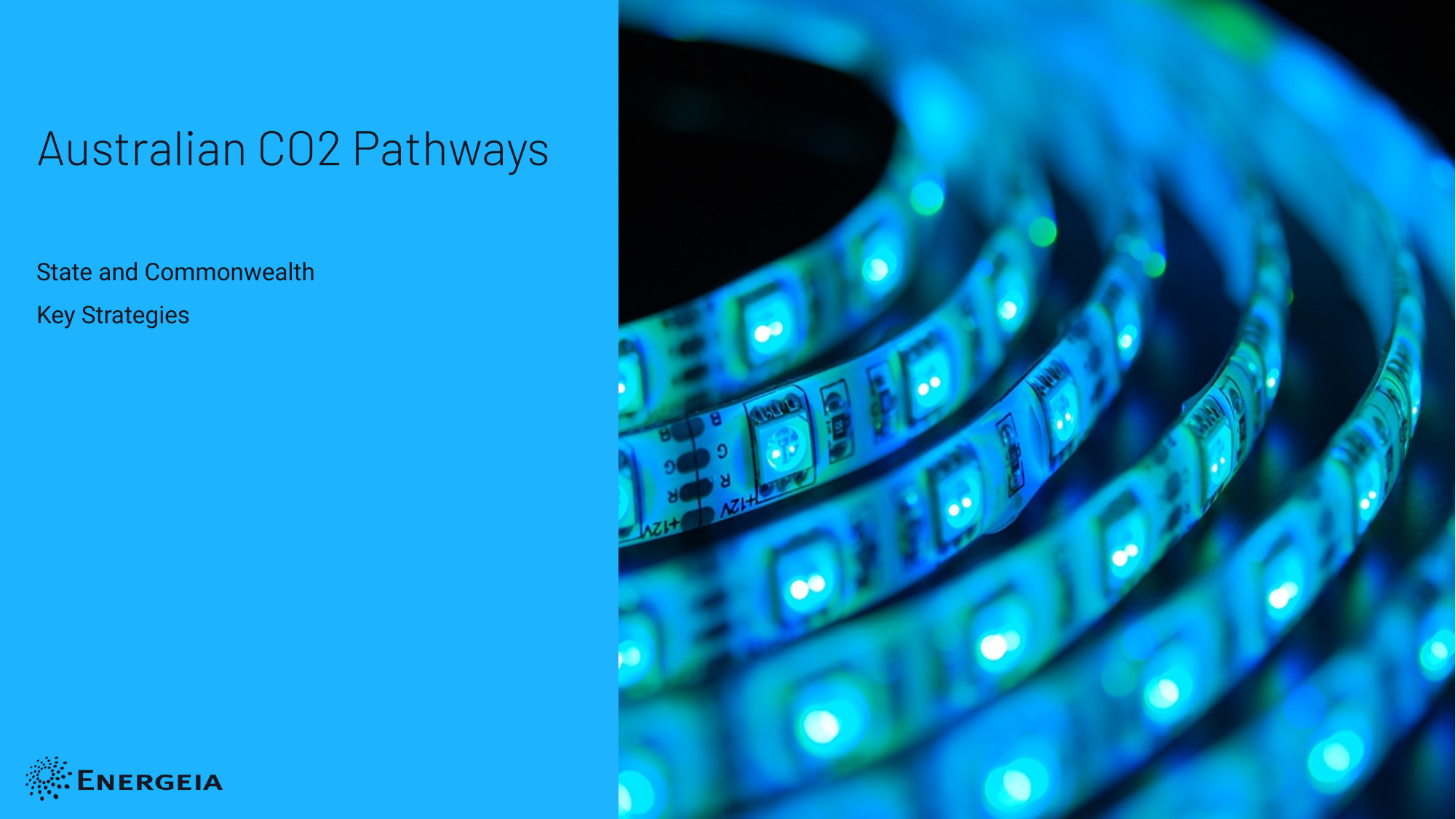

# Australian CO2 Pathways
State and Commonwealth
Key Strategies